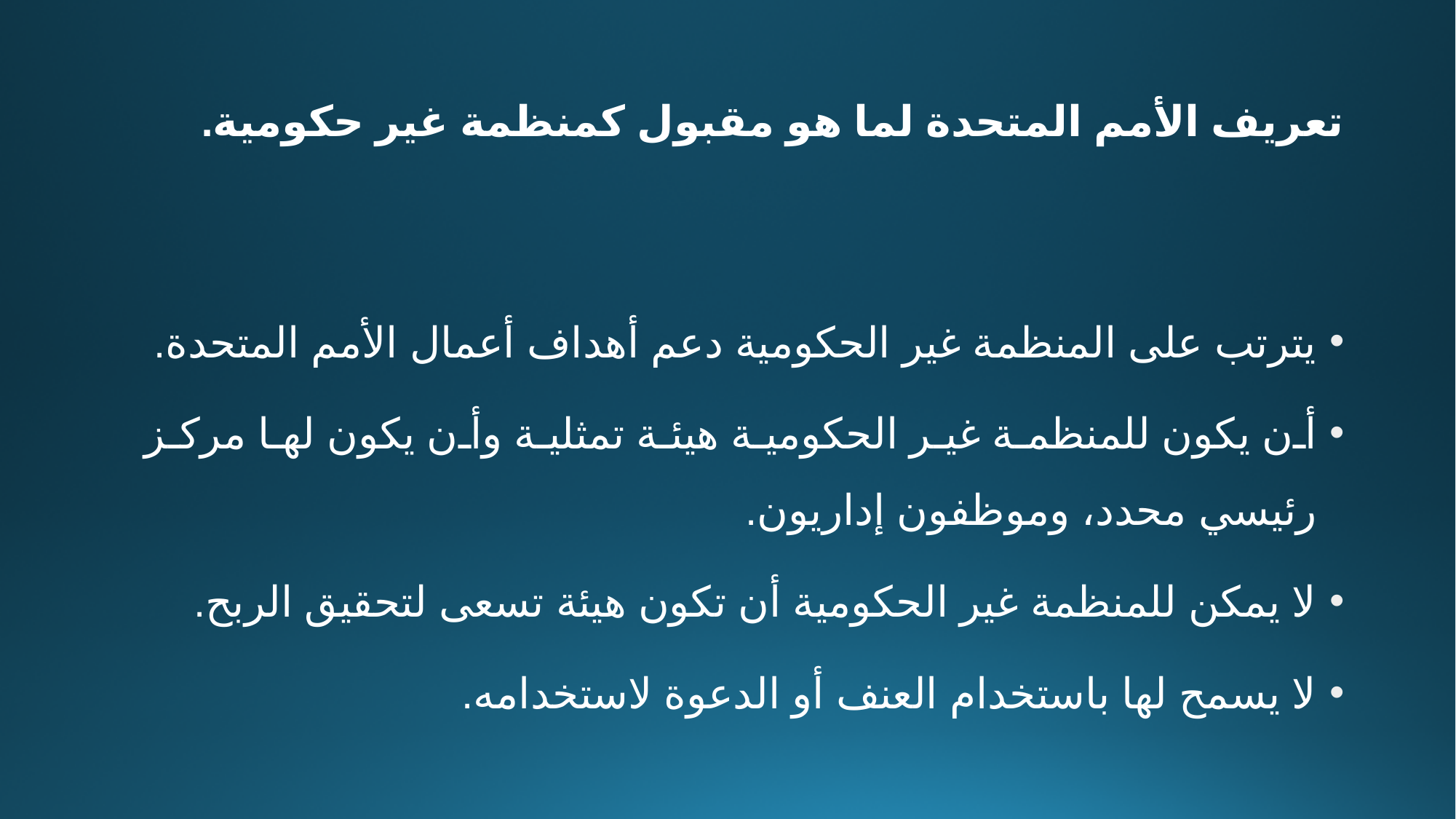

# تعريف الأمم المتحدة لما هو مقبول كمنظمة غير حكومية.

يترتب على المنظمة غير الحكومية دعم أهداف أعمال الأمم المتحدة.
أن يكون للمنظمة غير الحكومية هيئة تمثلية وأن يكون لها مركز رئيسي محدد، وموظفون إداريون.
لا يمكن للمنظمة غير الحكومية أن تكون هيئة تسعى لتحقيق الربح.
لا يسمح لها باستخدام العنف أو الدعوة لاستخدامه.